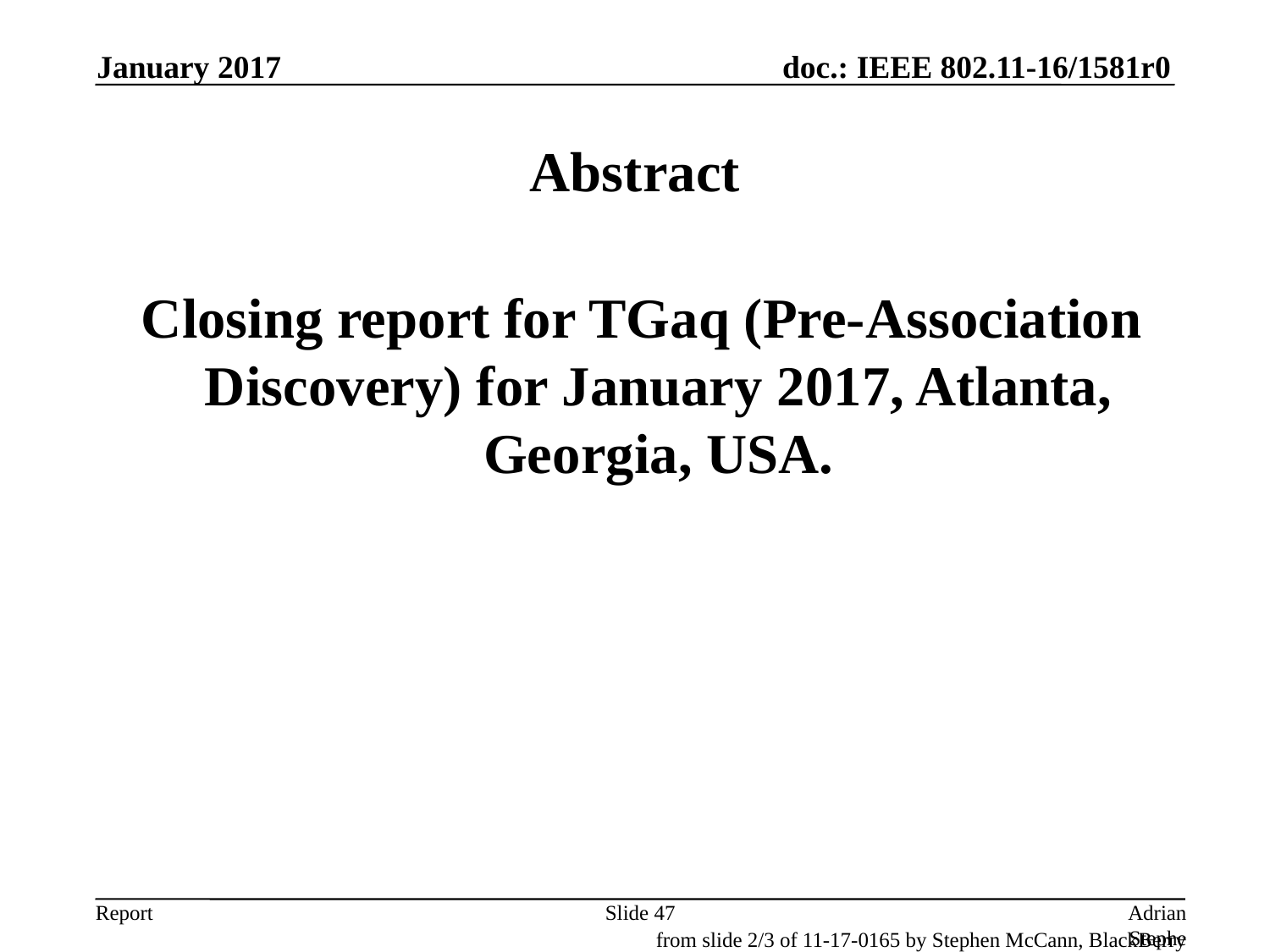

January 2017
# Abstract
 Closing report for TGaq (Pre-Association Discovery) for January 2017, Atlanta, Georgia, USA.
Slide 47
Adrian Stephens, Intel Corporation
from slide 2/3 of 11-17-0165 by Stephen McCann, BlackBerry